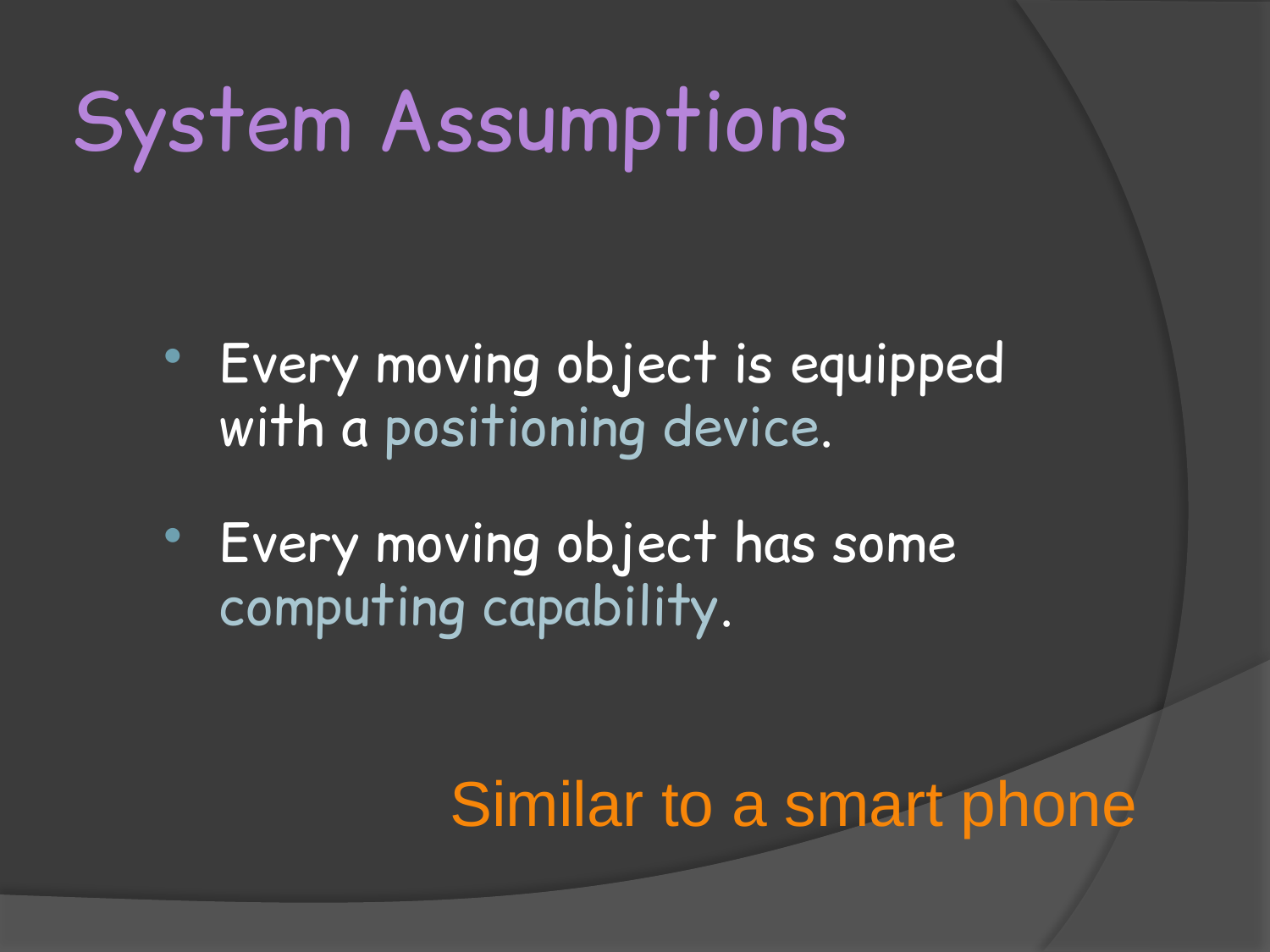

# System Assumptions
Every moving object is equipped with a positioning device.
Every moving object has some computing capability.
Similar to a smart phone